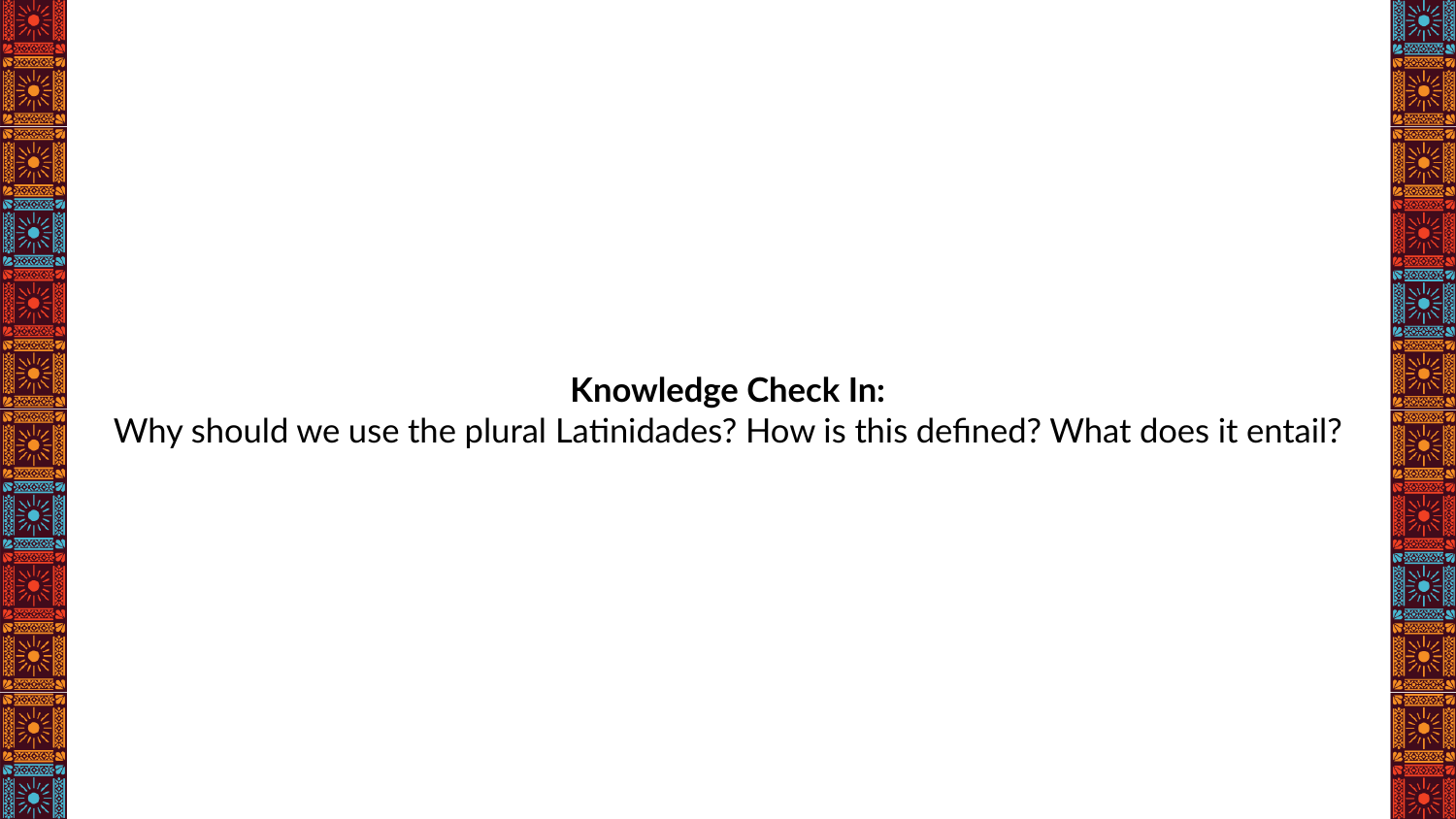

# Knowledge Check In:
Why should we use the plural Latinidades? How is this defined? What does it entail?